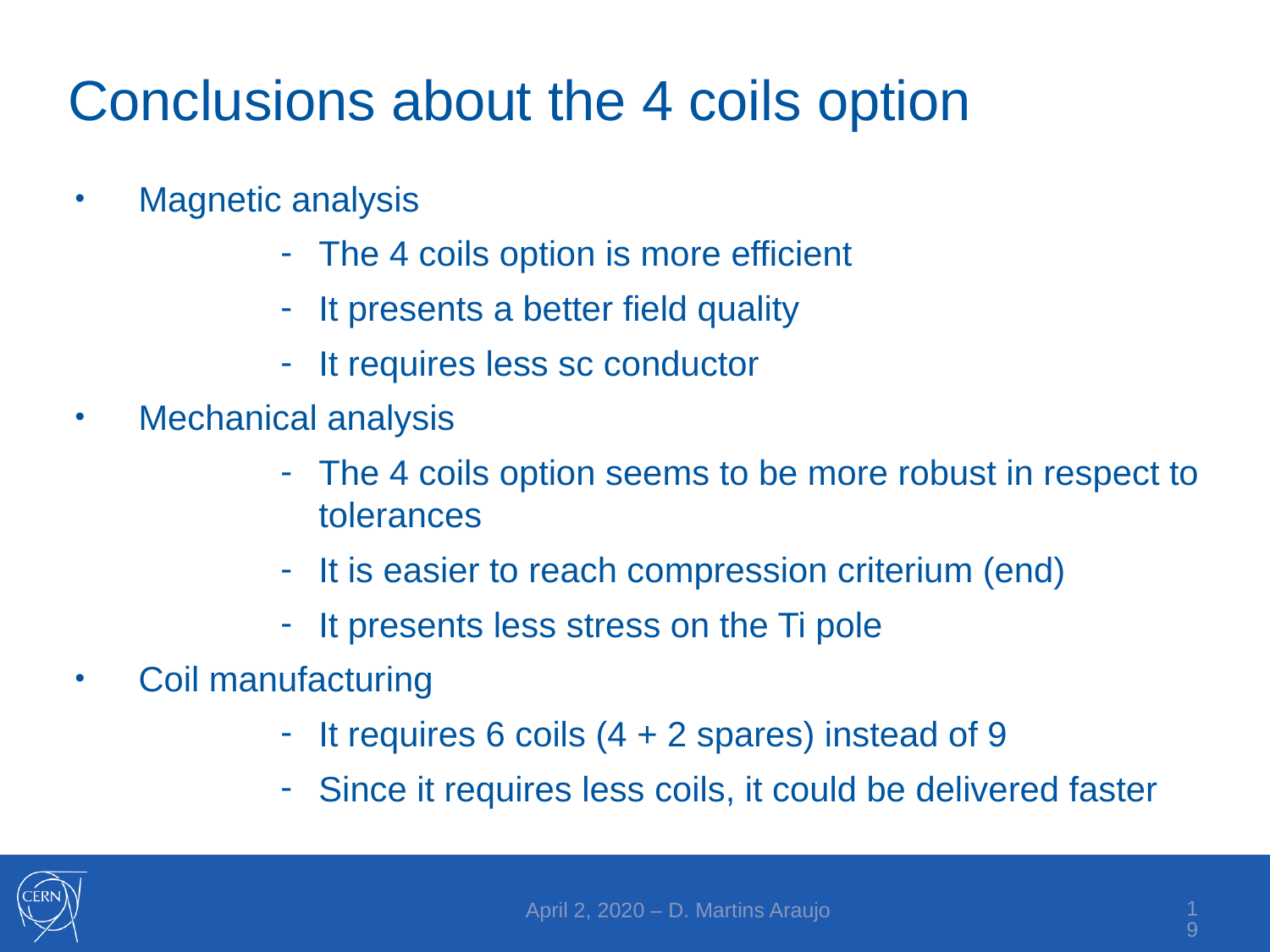

# Conclusions about the 4 coils option
Magnetic analysis
The 4 coils option is more efficient
It presents a better field quality
It requires less sc conductor
Mechanical analysis
The 4 coils option seems to be more robust in respect to tolerances
It is easier to reach compression criterium (end)
It presents less stress on the Ti pole
Coil manufacturing
It requires 6 coils (4 + 2 spares) instead of 9
Since it requires less coils, it could be delivered faster
19
April 2, 2020 – D. Martins Araujo